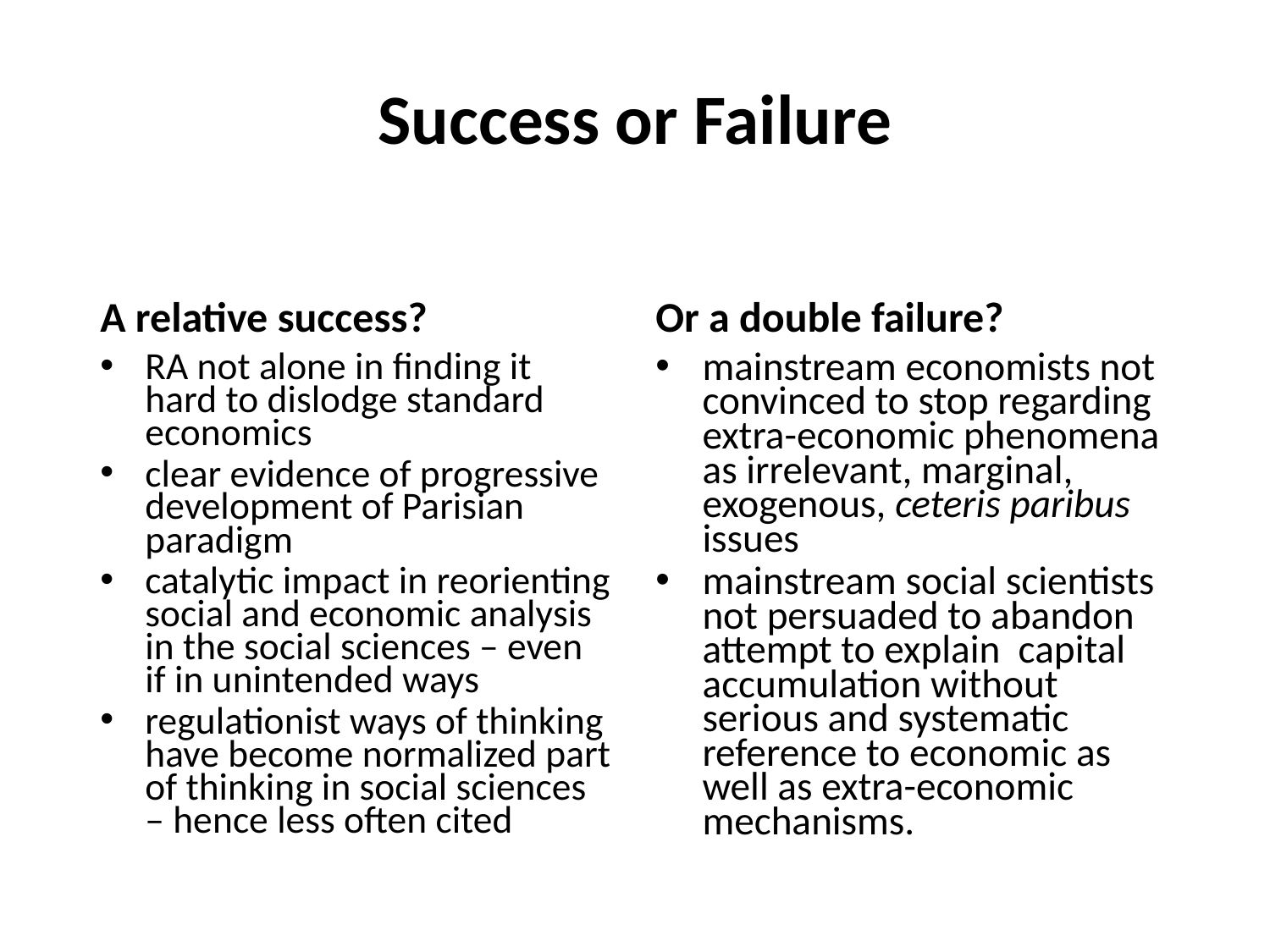

# Success or Failure
A relative success?
Or a double failure?
RA not alone in finding it hard to dislodge standard economics
clear evidence of progressive development of Parisian paradigm
catalytic impact in reorienting social and economic analysis in the social sciences – even if in unintended ways
regulationist ways of thinking have become normalized part of thinking in social sciences – hence less often cited

mainstream economists not convinced to stop regarding extra-economic phenomena as irrelevant, marginal, exogenous, ceteris paribus issues
mainstream social scientists not persuaded to abandon attempt to explain  capital accumulation without serious and systematic reference to economic as well as extra-economic mechanisms.